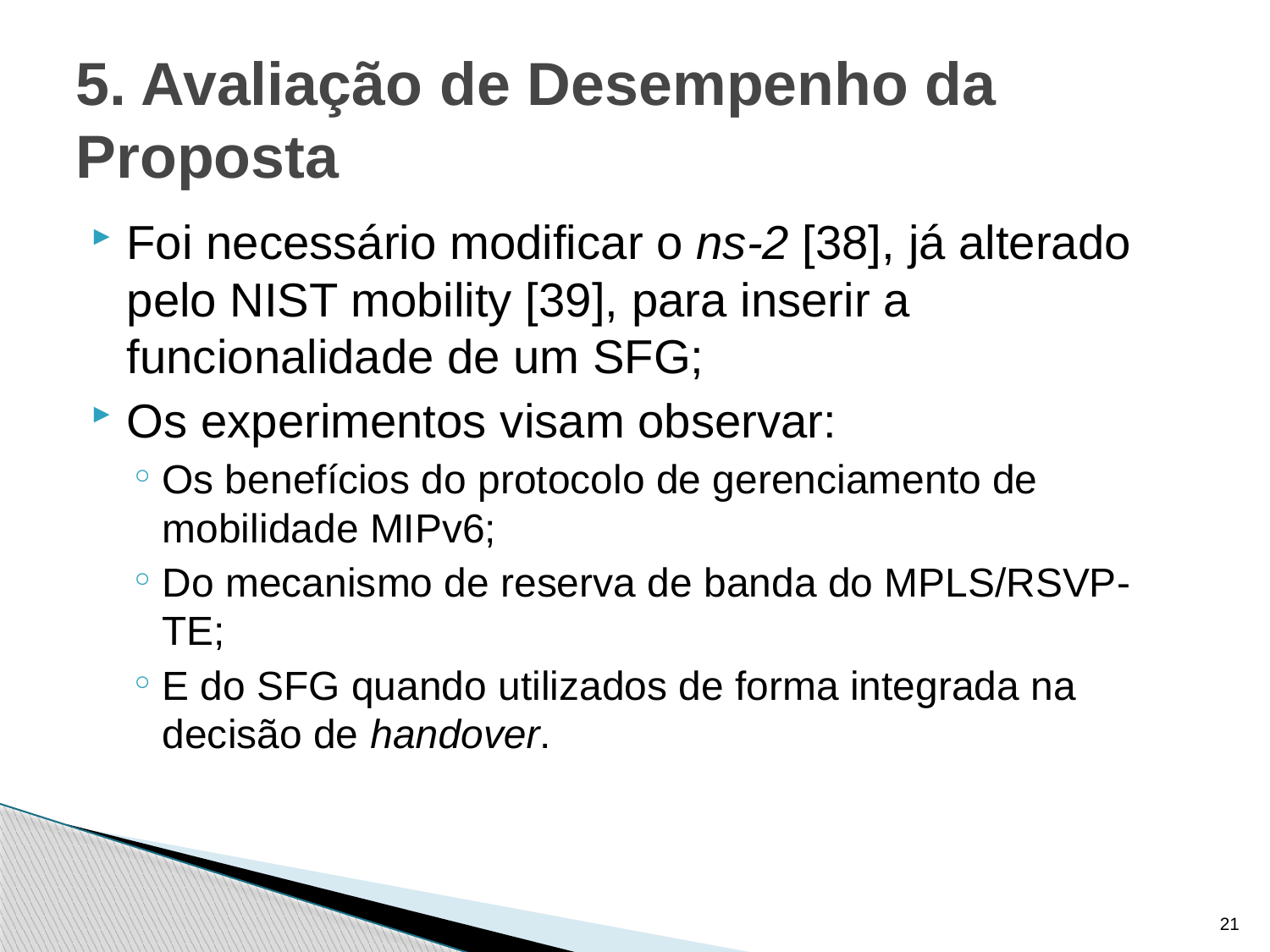

# 5. Avaliação de Desempenho da Proposta
Foi necessário modificar o ns-2 [38], já alterado pelo NIST mobility [39], para inserir a funcionalidade de um SFG;
Os experimentos visam observar:
Os benefícios do protocolo de gerenciamento de mobilidade MIPv6;
Do mecanismo de reserva de banda do MPLS/RSVP-TE;
E do SFG quando utilizados de forma integrada na decisão de handover.
21